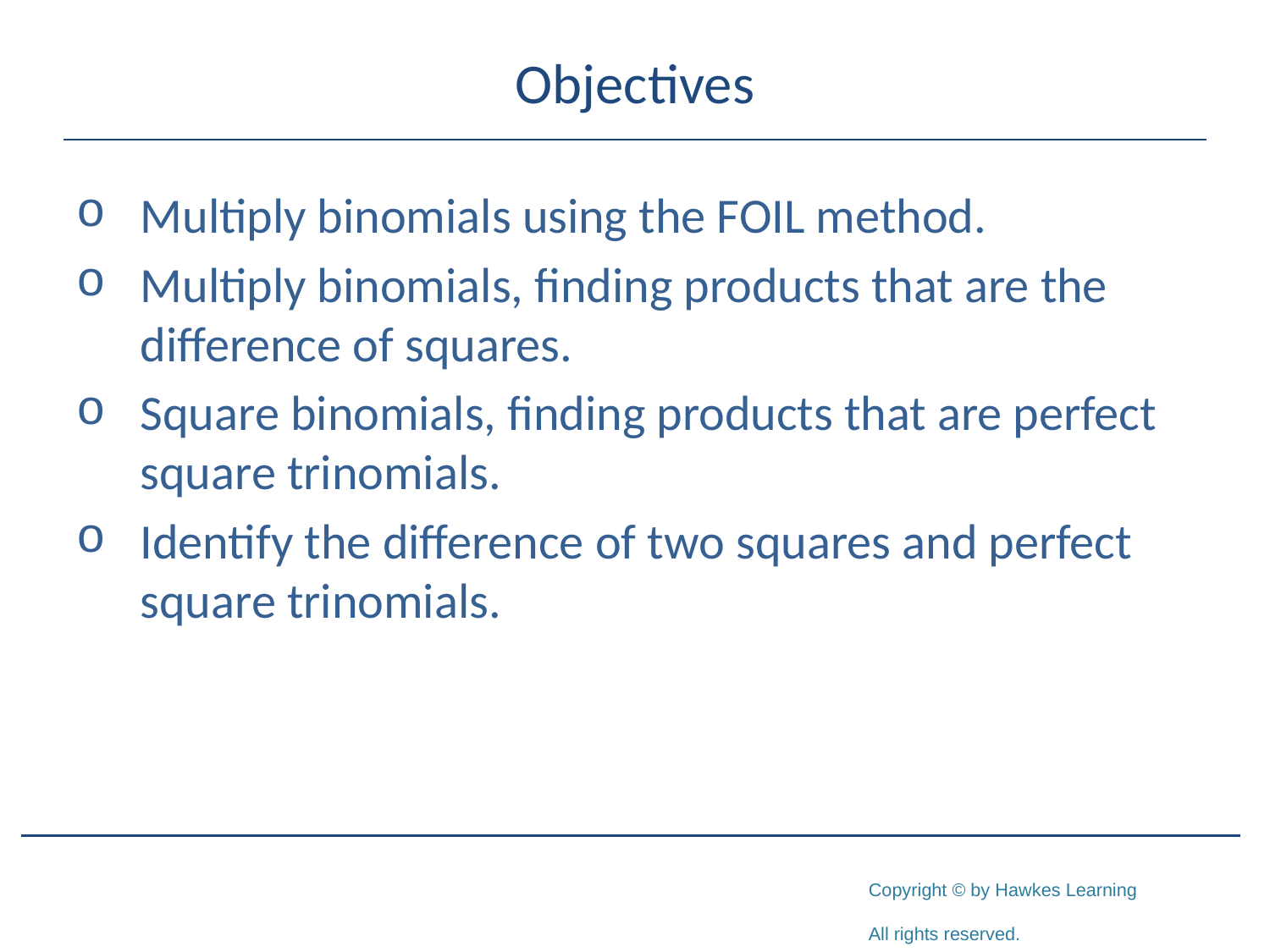

# Objectives
Multiply binomials using the FOIL method.
Multiply binomials, finding products that are the difference of squares.
Square binomials, finding products that are perfect square trinomials.
Identify the difference of two squares and perfect square trinomials.